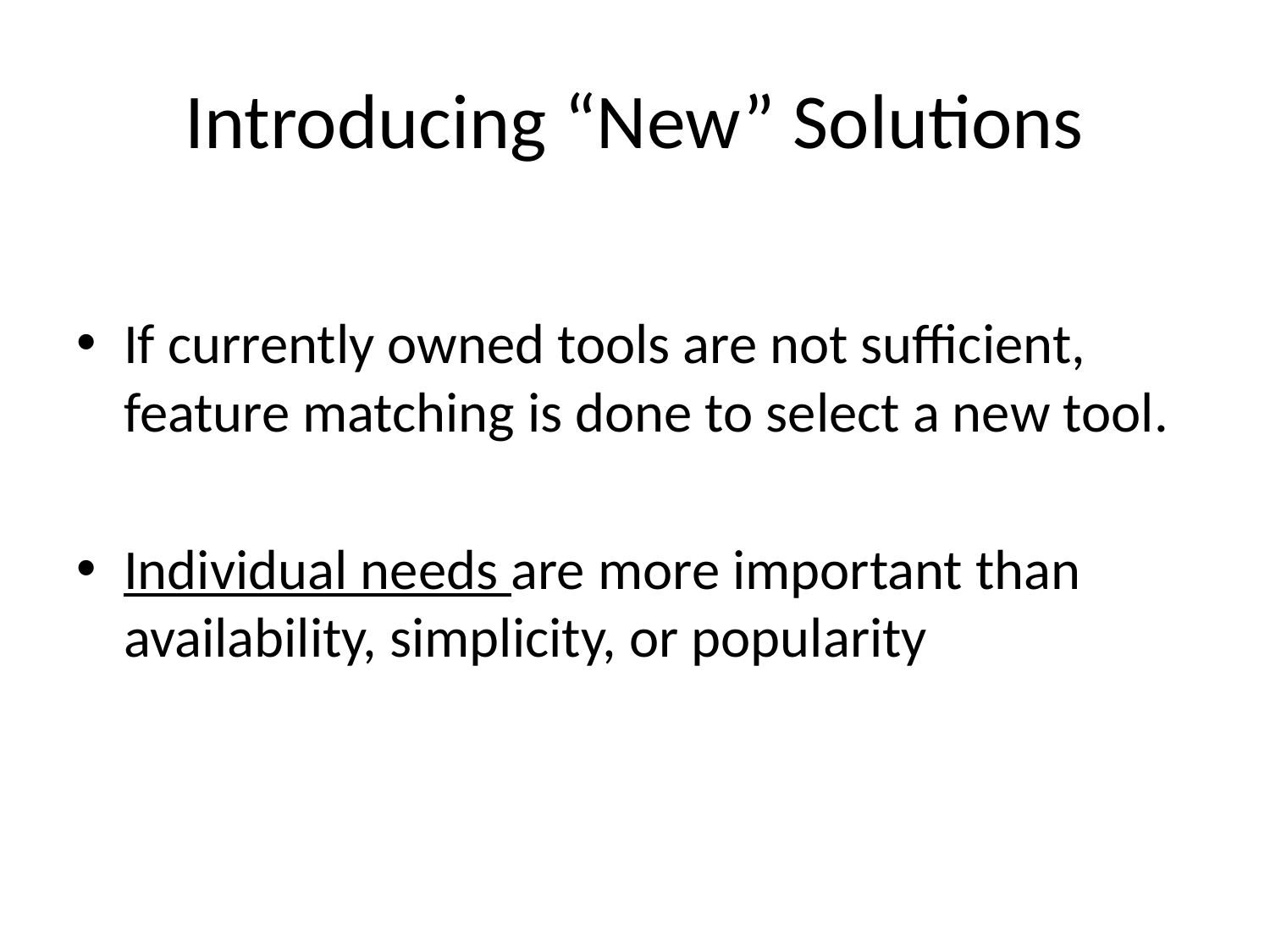

# Introducing “New” Solutions

If currently owned tools are not sufficient, feature matching is done to select a new tool.

Individual needs are more important than availability, simplicity, or popularity